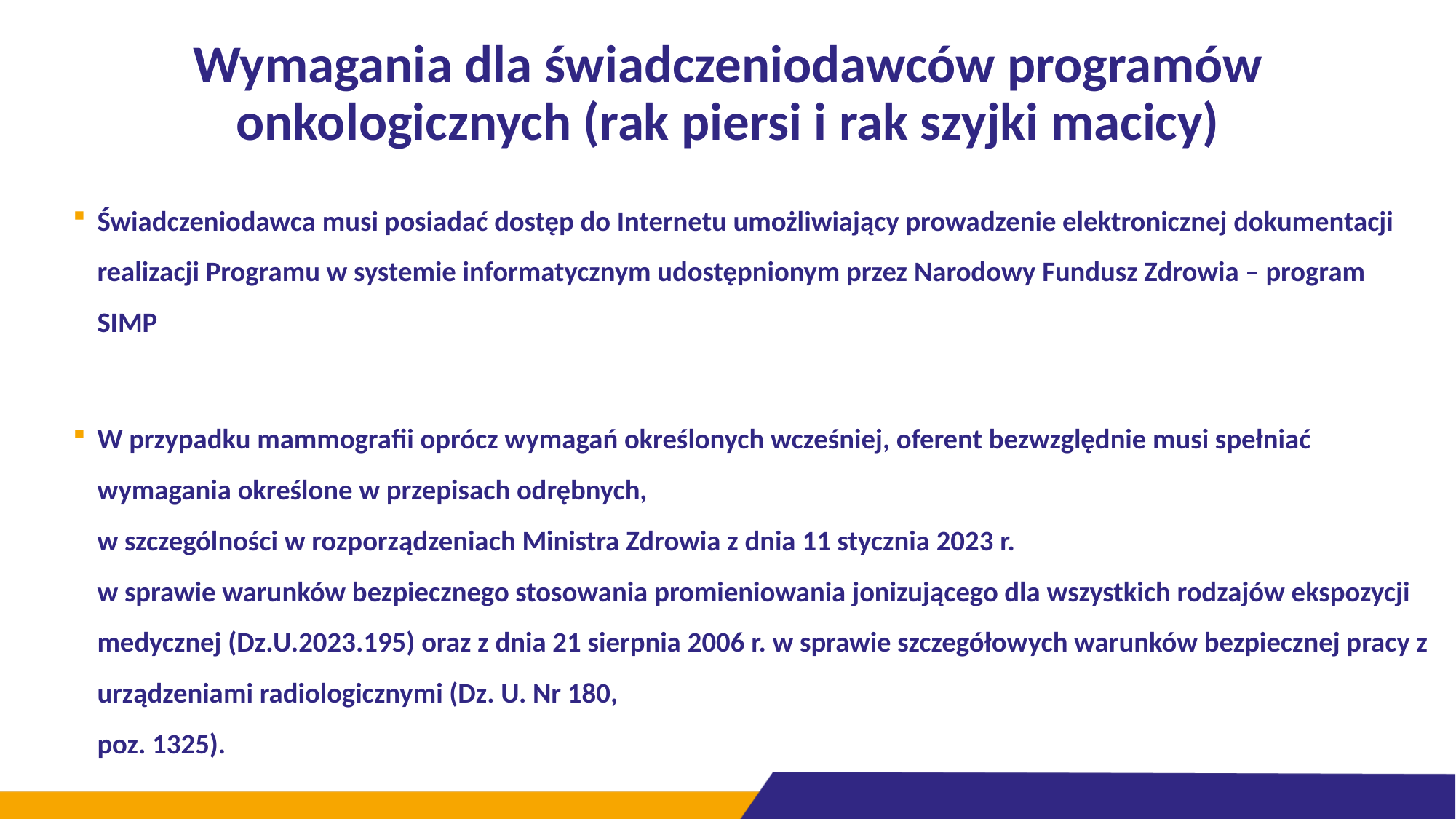

# Wymagania dla świadczeniodawców programów onkologicznych (rak piersi i rak szyjki macicy)
Świadczeniodawca musi posiadać dostęp do Internetu umożliwiający prowadzenie elektronicznej dokumentacji realizacji Programu w systemie informatycznym udostępnionym przez Narodowy Fundusz Zdrowia – program SIMP

W przypadku mammografii oprócz wymagań określonych wcześniej, oferent bezwzględnie musi spełniać wymagania określone w przepisach odrębnych,
w szczególności w rozporządzeniach Ministra Zdrowia z dnia 11 stycznia 2023 r.
w sprawie warunków bezpiecznego stosowania promieniowania jonizującego dla wszystkich rodzajów ekspozycji medycznej (Dz.U.2023.195) oraz z dnia 21 sierpnia 2006 r. w sprawie szczegółowych warunków bezpiecznej pracy z urządzeniami radiologicznymi (Dz. U. Nr 180,
poz. 1325).